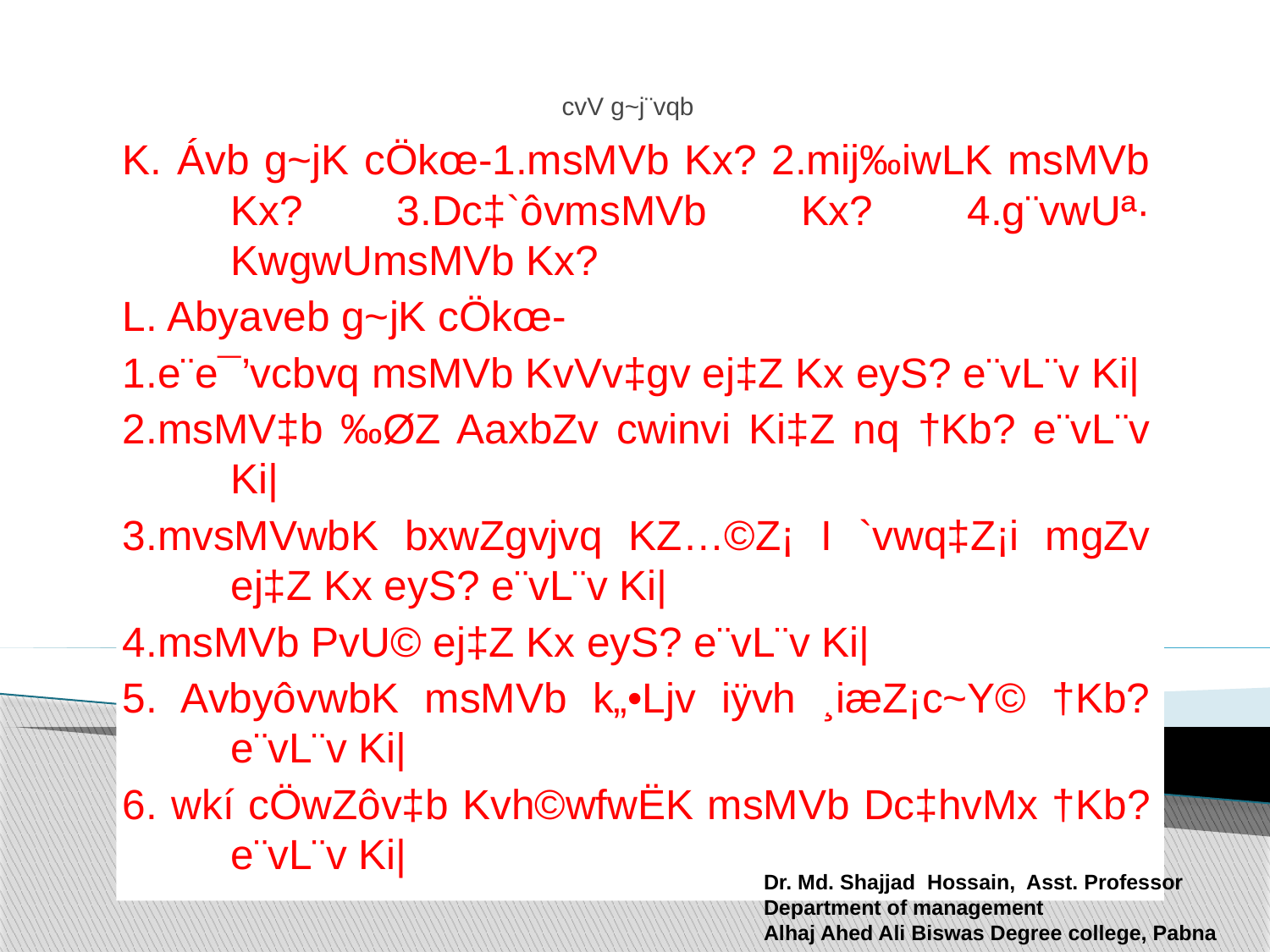

# cvV g~j¨vqb
K. Ávb g~jK cÖkœ-1.msMVb Kx? 2.mij‰iwLK msMVb Kx? 3.Dc‡`ôvmsMVb Kx? 4.g¨vwUª· KwgwUmsMVb Kx?
L. Abyaveb g~jK cÖkœ-
1.e¨e¯’vcbvq msMVb KvVv‡gv ej‡Z Kx eyS? e¨vL¨v Ki|
2.msMV‡b ‰ØZ AaxbZv cwinvi Ki‡Z nq †Kb? e¨vL¨v Ki|
3.mvsMVwbK bxwZgvjvq KZ…©Z¡ I `vwq‡Z¡i mgZv ej‡Z Kx eyS? e¨vL¨v Ki|
4.msMVb PvU© ej‡Z Kx eyS? e¨vL¨v Ki|
5. AvbyôvwbK msMVb k„•Ljv iÿvh ¸iæZ¡c~Y© †Kb? e¨vL¨v Ki|
6. wkí cÖwZôv‡b Kvh©wfwËK msMVb Dc‡hvMx †Kb? e¨vL¨v Ki|

Dr. Md. Shajjad  Hossain,  Asst. Professor
Department of management
Alhaj Ahed Ali Biswas Degree college, Pabna